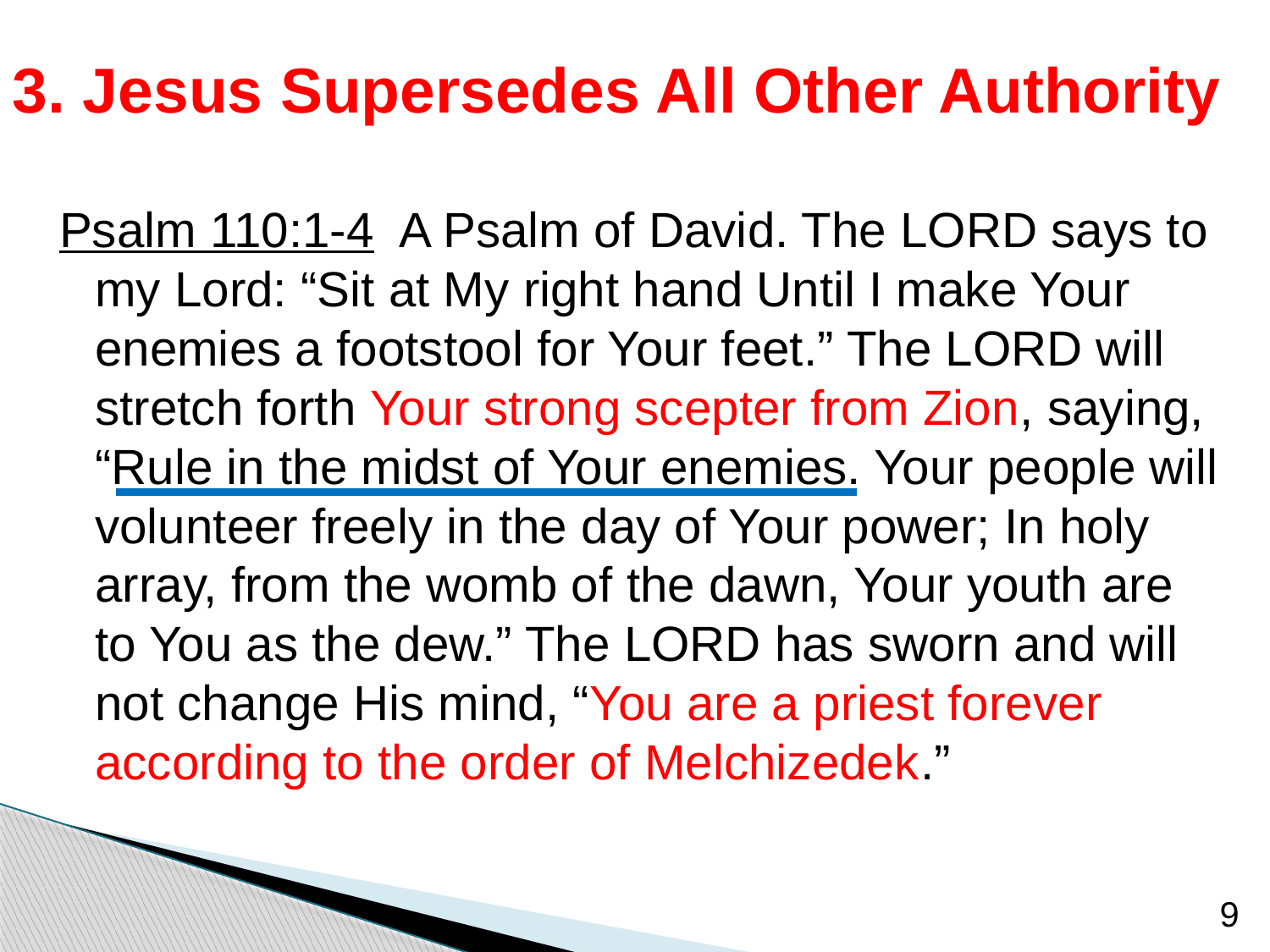

# 3. Jesus Supersedes All Other Authority
Psalm 110:1-4  A Psalm of David. The LORD says to my Lord: “Sit at My right hand Until I make Your enemies a footstool for Your feet.” The LORD will stretch forth Your strong scepter from Zion, saying, “Rule in the midst of Your enemies. Your people will volunteer freely in the day of Your power; In holy array, from the womb of the dawn, Your youth are to You as the dew.” The LORD has sworn and will not change His mind, “You are a priest forever according to the order of Melchizedek.”
9